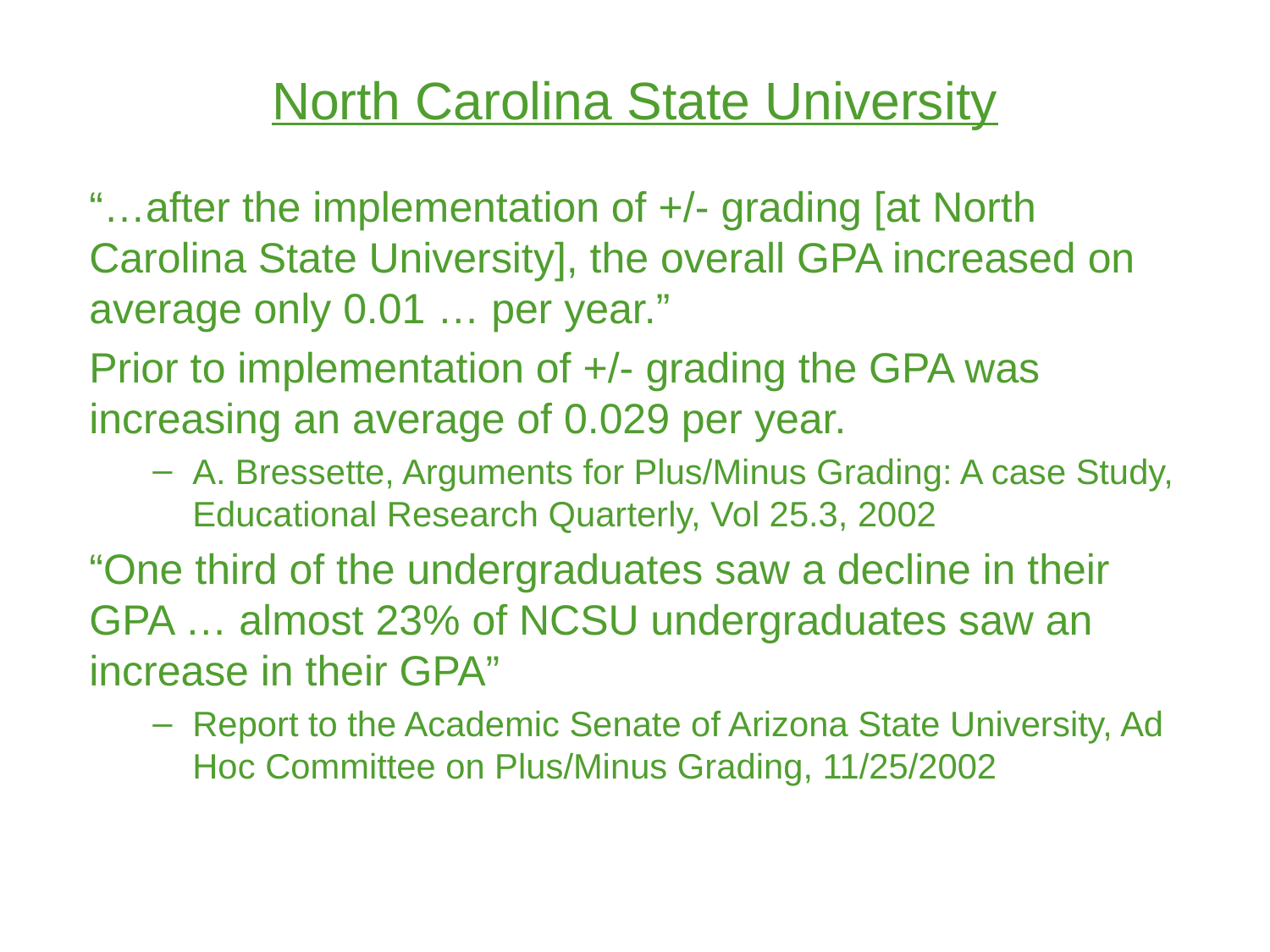

North Carolina State University

“…after the implementation of +/- grading [at North Carolina State University], the overall GPA increased on average only 0.01 … per year.”
Prior to implementation of +/- grading the GPA was increasing an average of 0.029 per year.
A. Bressette, Arguments for Plus/Minus Grading: A case Study, Educational Research Quarterly, Vol 25.3, 2002
“One third of the undergraduates saw a decline in their GPA … almost 23% of NCSU undergraduates saw an increase in their GPA”
Report to the Academic Senate of Arizona State University, Ad Hoc Committee on Plus/Minus Grading, 11/25/2002